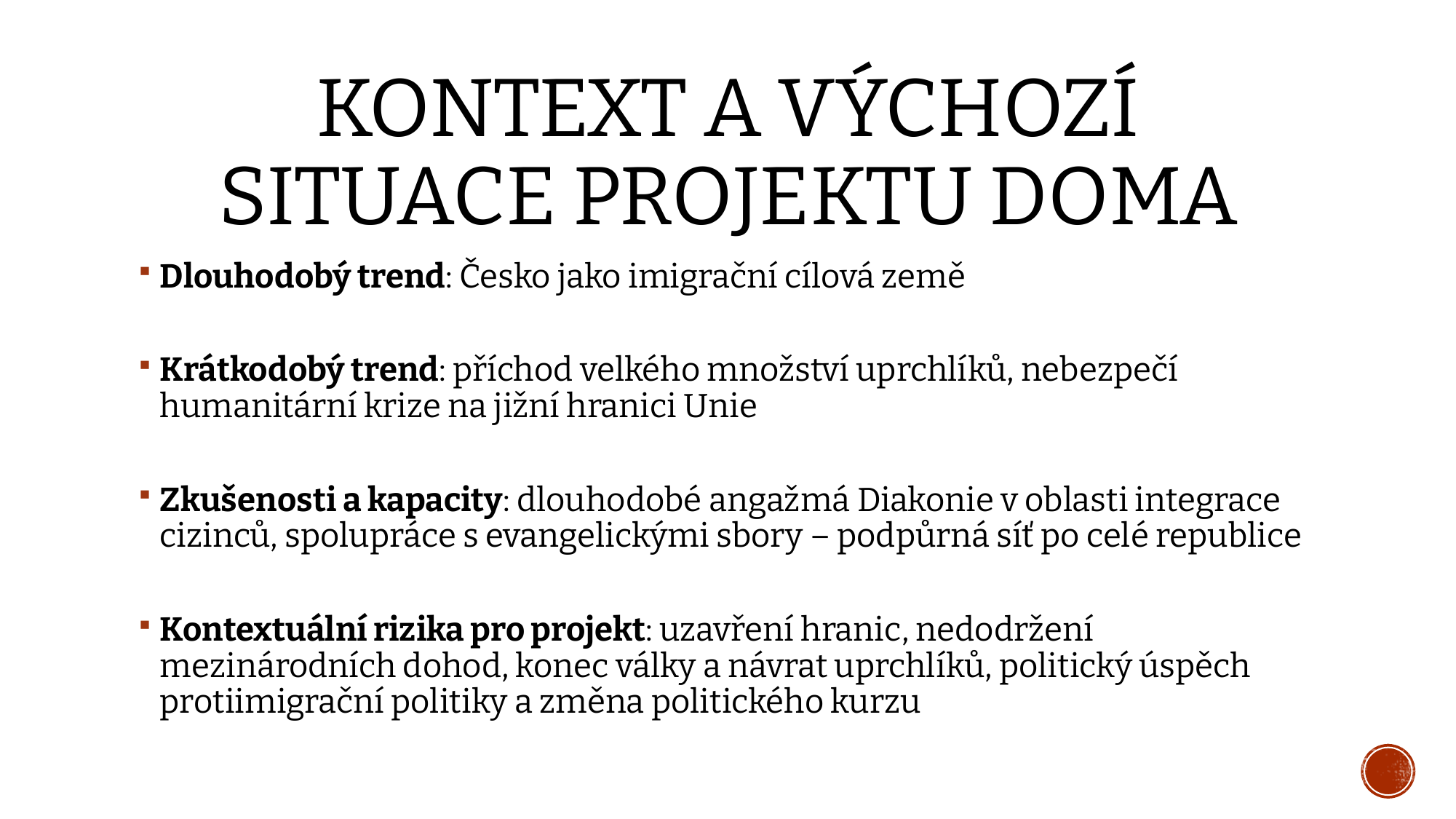

# Kontext a výchozí situace projektu doma
Dlouhodobý trend: Česko jako imigrační cílová země

Krátkodobý trend: příchod velkého množství uprchlíků, nebezpečí humanitární krize na jižní hranici Unie

Zkušenosti a kapacity: dlouhodobé angažmá Diakonie v oblasti integrace cizinců, spolupráce s evangelickými sbory – podpůrná síť po celé republice

Kontextuální rizika pro projekt: uzavření hranic, nedodržení mezinárodních dohod, konec války a návrat uprchlíků, politický úspěch protiimigrační politiky a změna politického kurzu